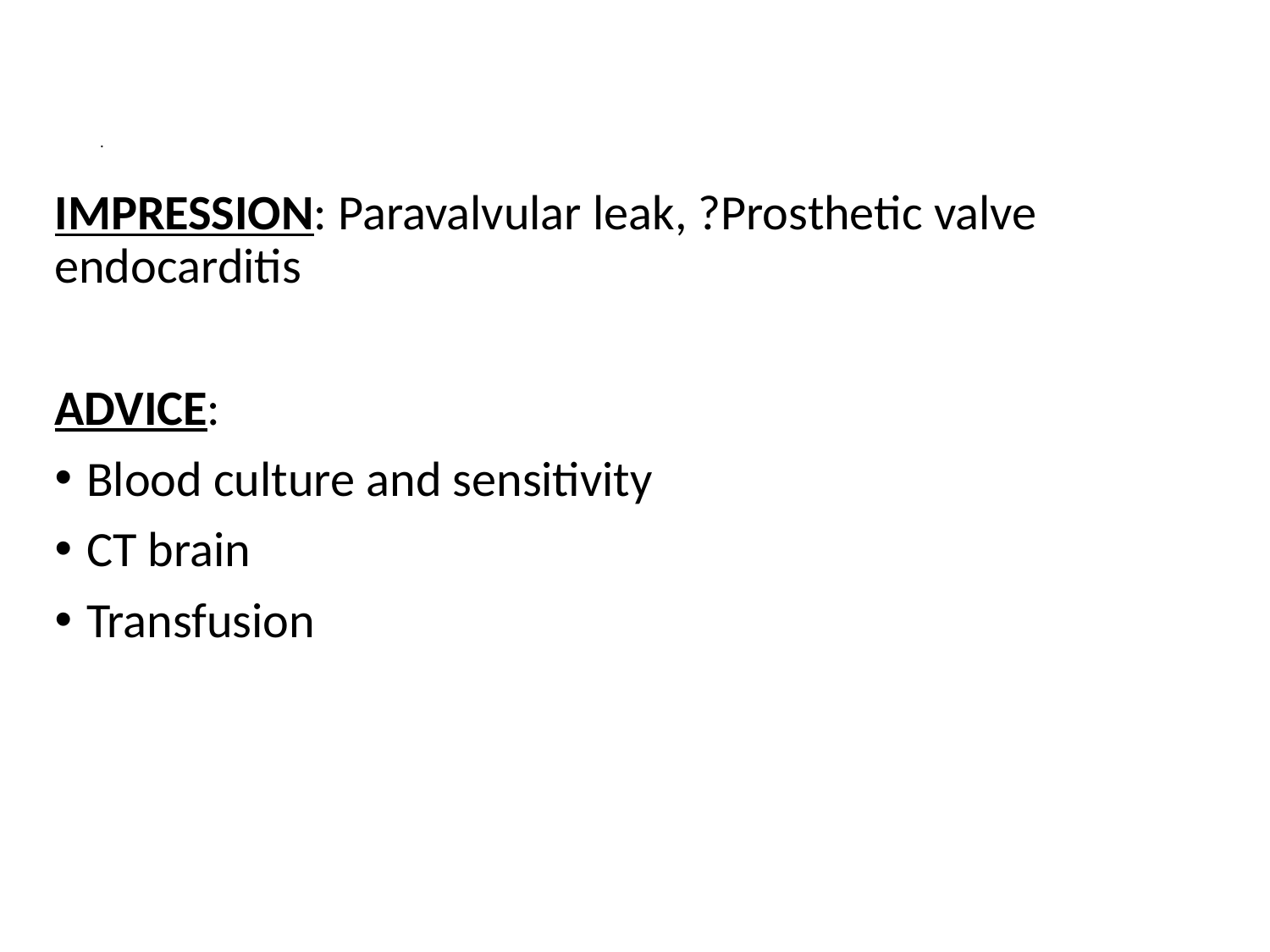

IMPRESSION: Paravalvular leak, ?Prosthetic valve endocarditis

ADVICE:
Blood culture and sensitivity
CT brain
Transfusion

# .